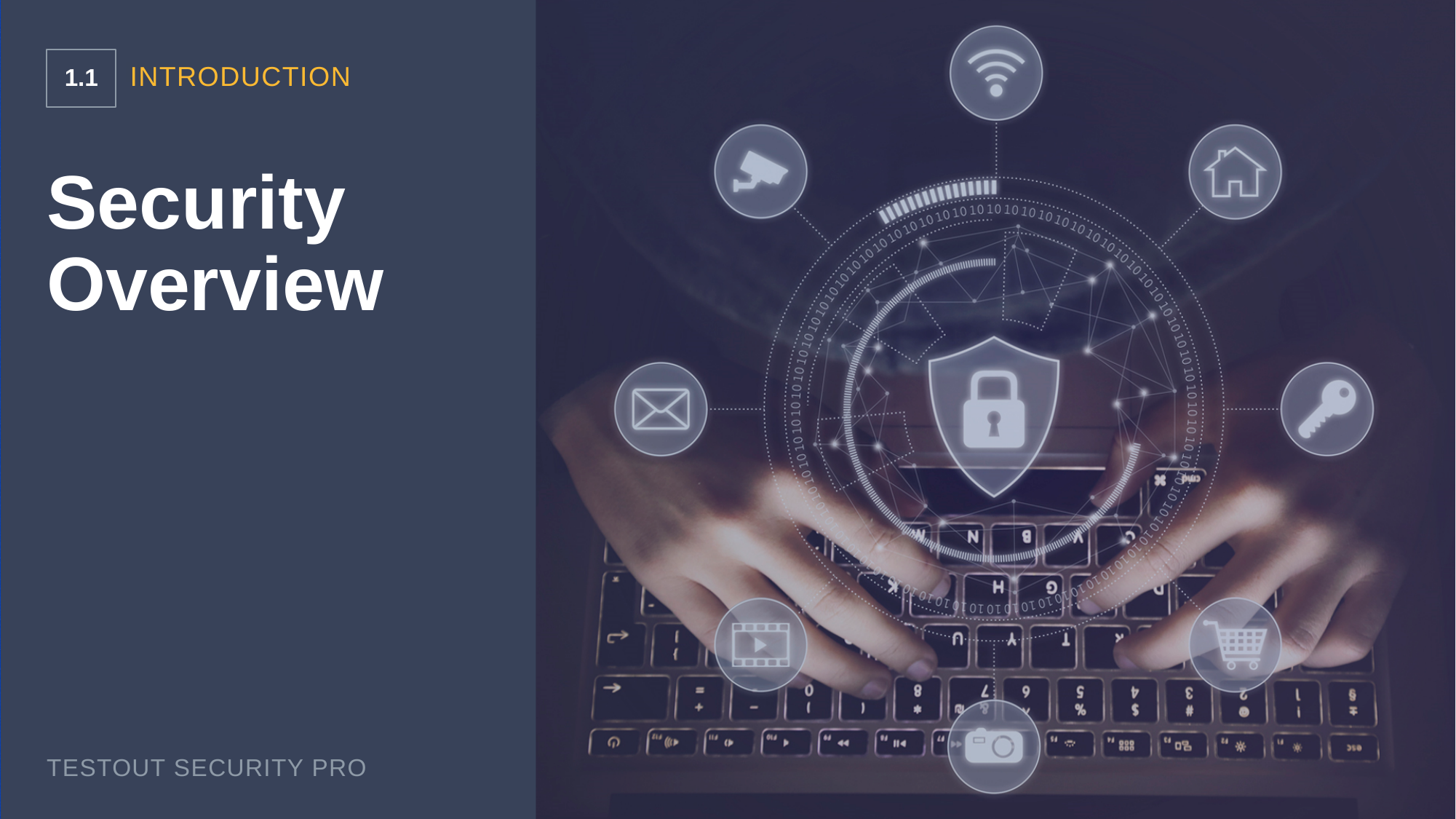

1.1
Introduction
# Security Overview
TestOut Security Pro